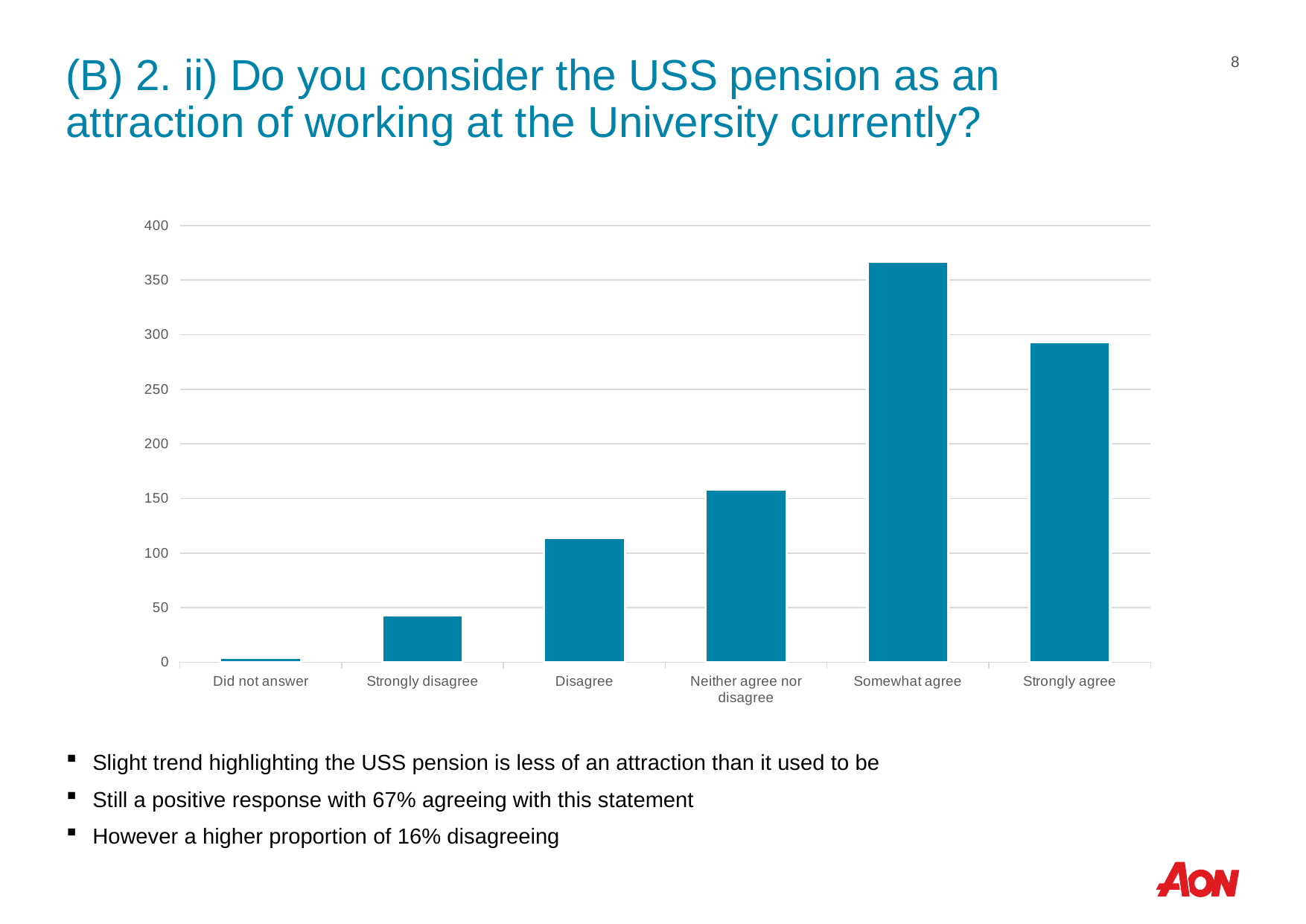

# (B) 2. ii) Do you consider the USS pension as an attraction of working at the University currently?
8

### Chart

| Category | Total |
|---|---|
| Did not answer | 4.0 |
| Strongly disagree | 43.0 |
| Disagree | 114.0 |
| Neither agree nor disagree | 158.0 |
| Somewhat agree | 367.0 |
| Strongly agree | 293.0 |
Slight trend highlighting the USS pension is less of an attraction than it used to be
Still a positive response with 67% agreeing with this statement
However a higher proportion of 16% disagreeing